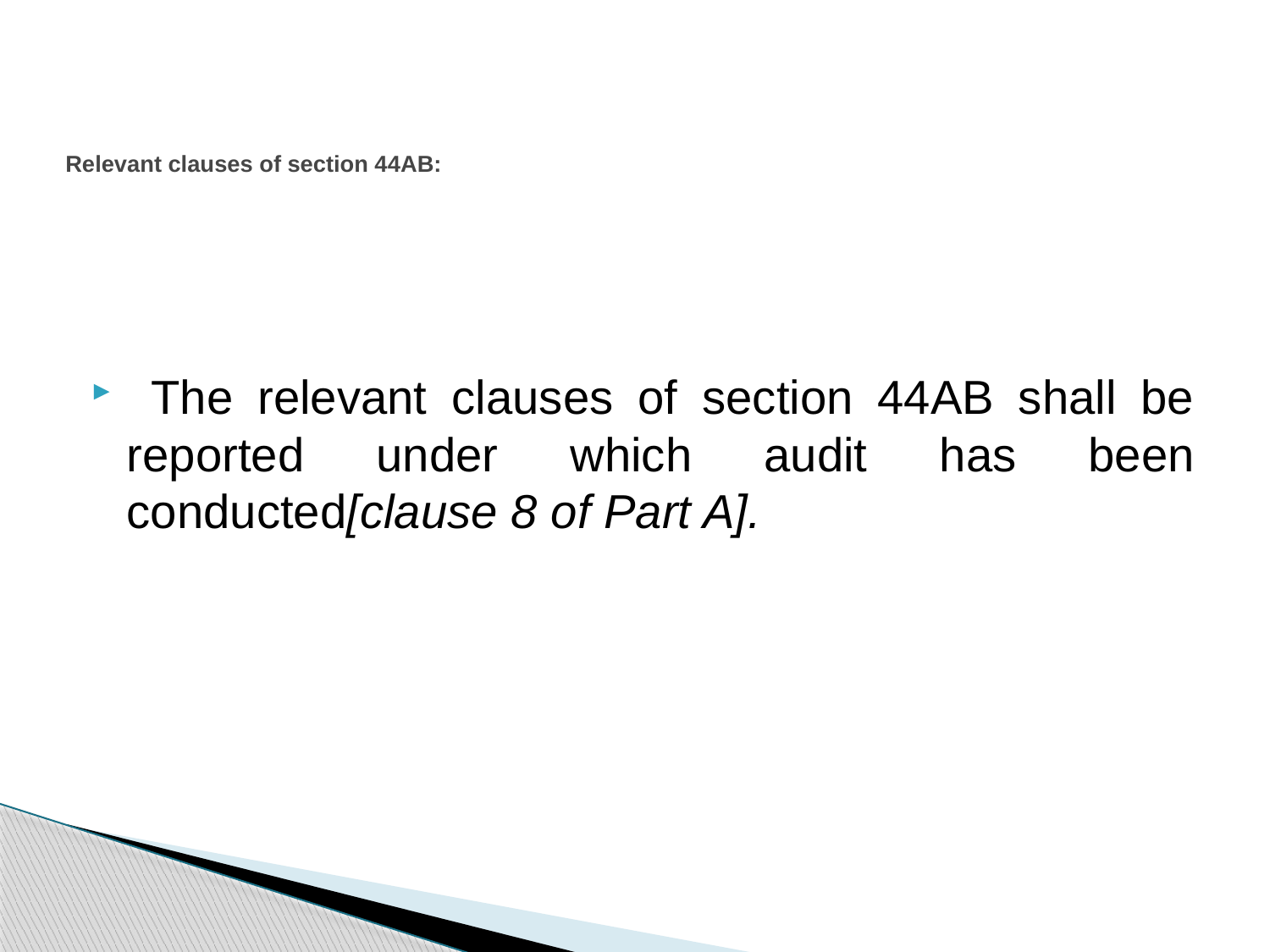

# Relevant clauses of section 44AB:

 The relevant clauses of section 44AB shall be reported under which audit has been conducted[clause 8 of Part A].